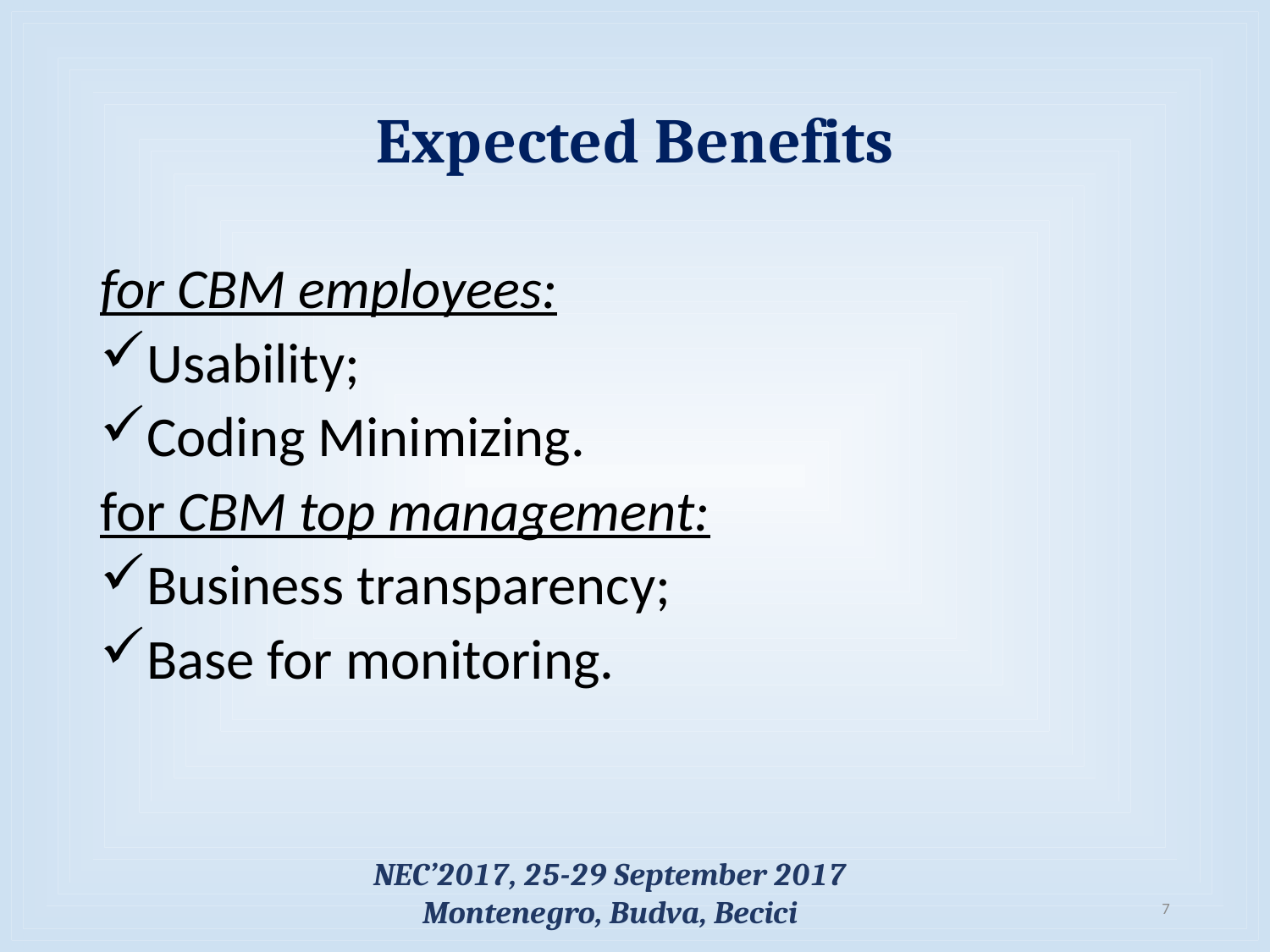

# Expected Benefits
for CBM employees:
Usability;
Coding Minimizing.
for CBM top management:
Business transparency;
Base for monitoring.

NEC’2017, 25-29 September 2017
Montenegro, Budva, Becici
7